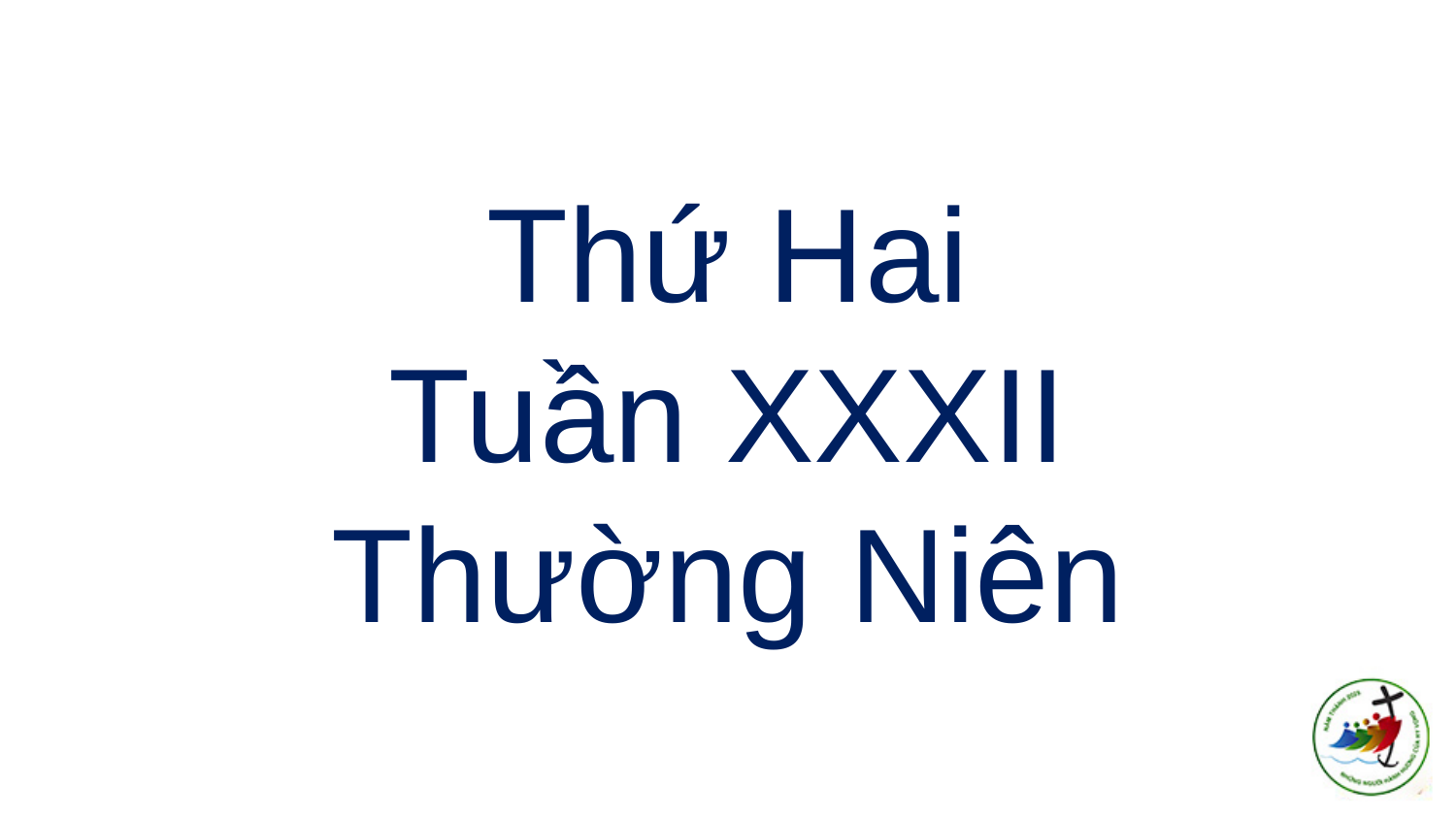

# Thứ Hai Tuần XXXII Thường Niên